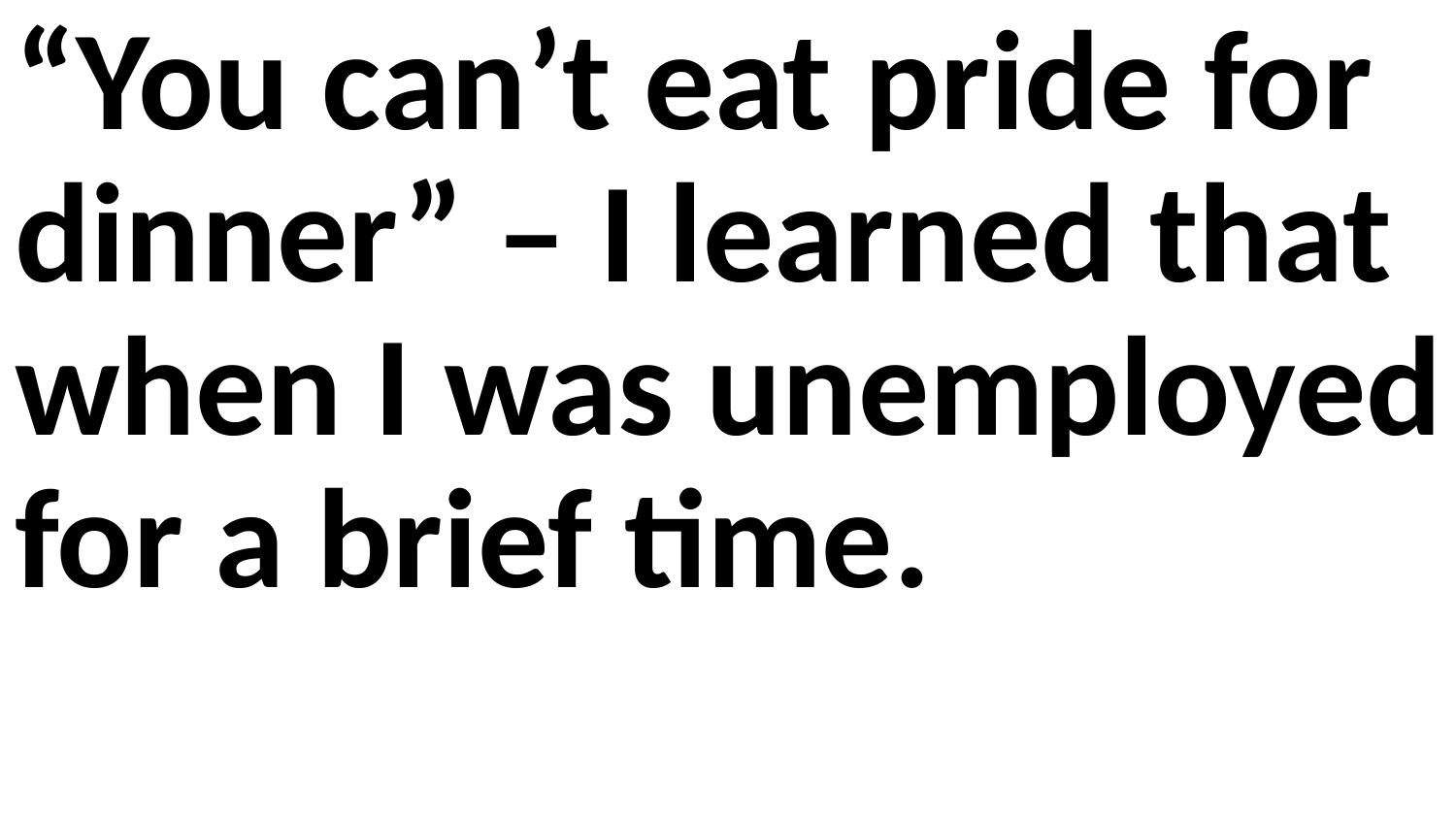

“You can’t eat pride for dinner” – I learned that when I was unemployed for a brief time.